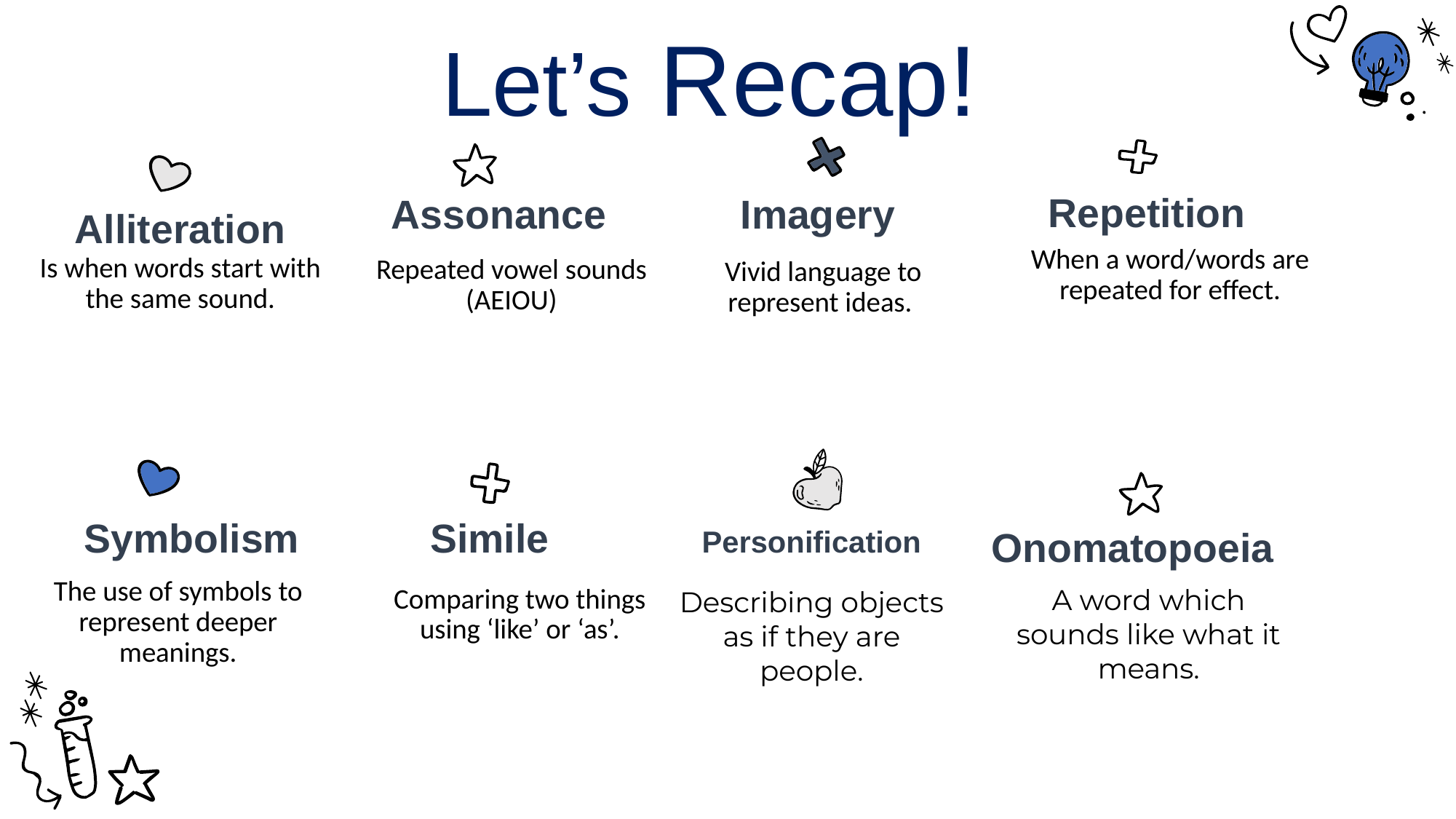

# Let’s Recap!

Repetition
Assonance
Imagery
Alliteration
When a word/words are repeated for effect.
Is when words start with the same sound.
Repeated vowel sounds (AEIOU)
Vivid language to represent ideas.

Symbolism
Simile
Onomatopoeia
Personification
The use of symbols to represent deeper meanings.
A word which sounds like what it means.
Comparing two things using ‘like’ or ‘as’.
Describing objects as if they are people.